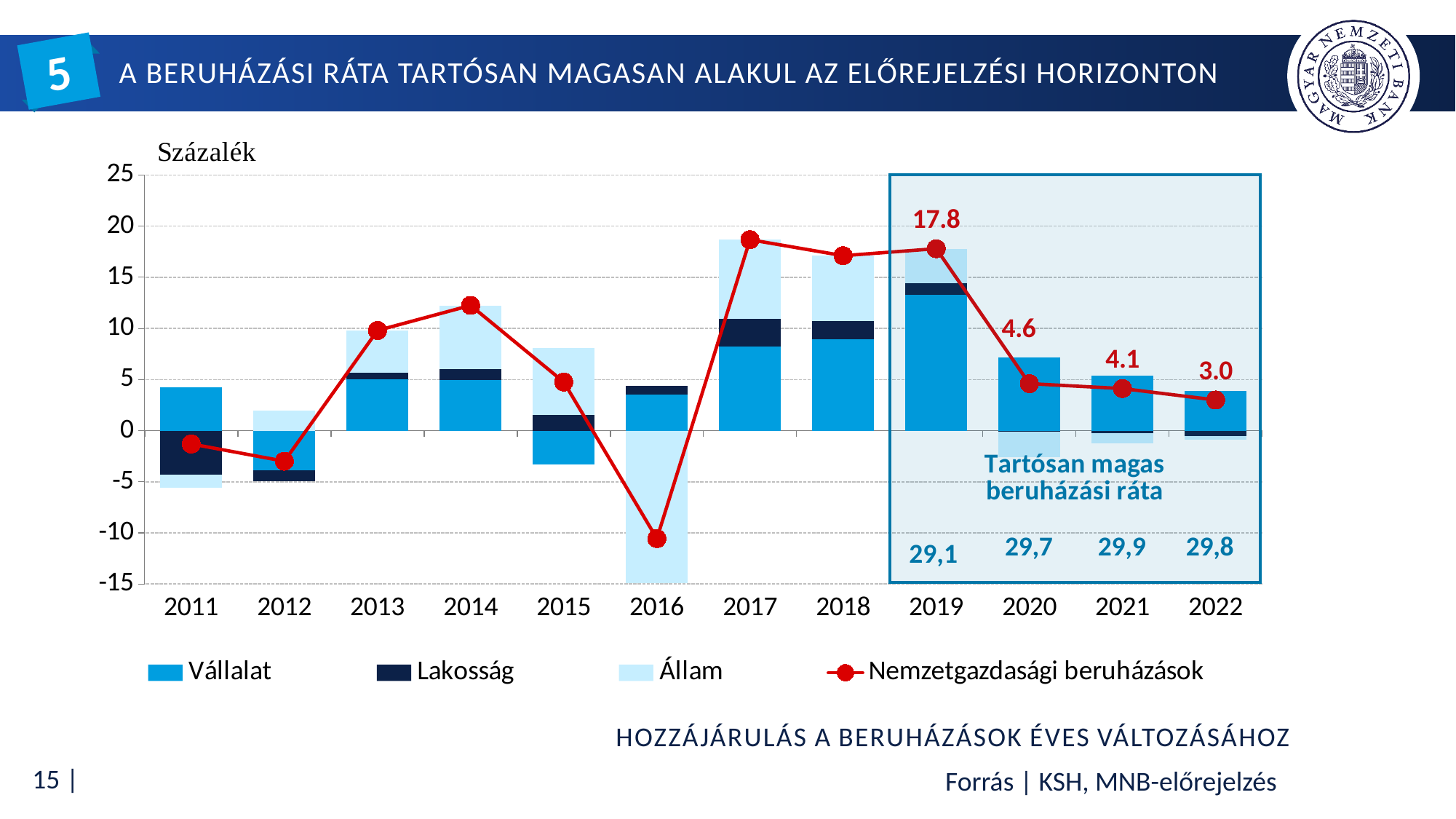

# a beruházási ráta tartósan magasan alakul az előrejelzési horizonton
5

### Chart

| Category | Vállalat | Lakosság | Állam | Nemzetgazdasági beruházások |
|---|---|---|---|---|
| 2011 | 4.26670244066924 | -4.283815950008249 | -1.2841658342563873 | -1.301279343595396 |
| 2012 | -3.867893513748224 | -1.0932110718985406 | 1.9713598176911409 | -2.989744767955624 |
| 2013 | 5.053480544024268 | 0.6094979313916827 | 4.136100074071179 | 9.79907854948713 |
| 2014 | 4.979143001538333 | 1.0434361053417047 | 6.228249865732578 | 12.250828972612613 |
| 2015 | -3.306870562461565 | 1.5391009965996607 | 6.527054408060384 | 4.759284842198479 |
| 2016 | 3.5299944036752766 | 0.8433714262782608 | -14.931244692556348 | -10.557878862602808 |
| 2017 | 8.26578986962801 | 2.648213806549853 | 7.766386178885977 | 18.68038985506384 |
| 2018 | 8.929351993676235 | 1.8095787242339658 | 6.375609434532572 | 17.11454015244277 |
| 2019 | 13.28048016002602 | 1.15594203805423 | 3.363577801919741 | 17.8 |
| 2020 | 7.162084913173539 | -0.07499745214152485 | -2.4870874610320226 | 4.599999999999997 |
| 2021 | 5.382347612796274 | -0.21606067406081966 | -1.046286938735473 | 4.119999999999994 |
| 2022 | 3.907491086954561 | -0.5173088616250751 | -0.39018222532948954 | 3.000000000000002 |
29,1
Hozzájárulás A beruházások éves változásához
Forrás | KSH, MNB-előrejelzés